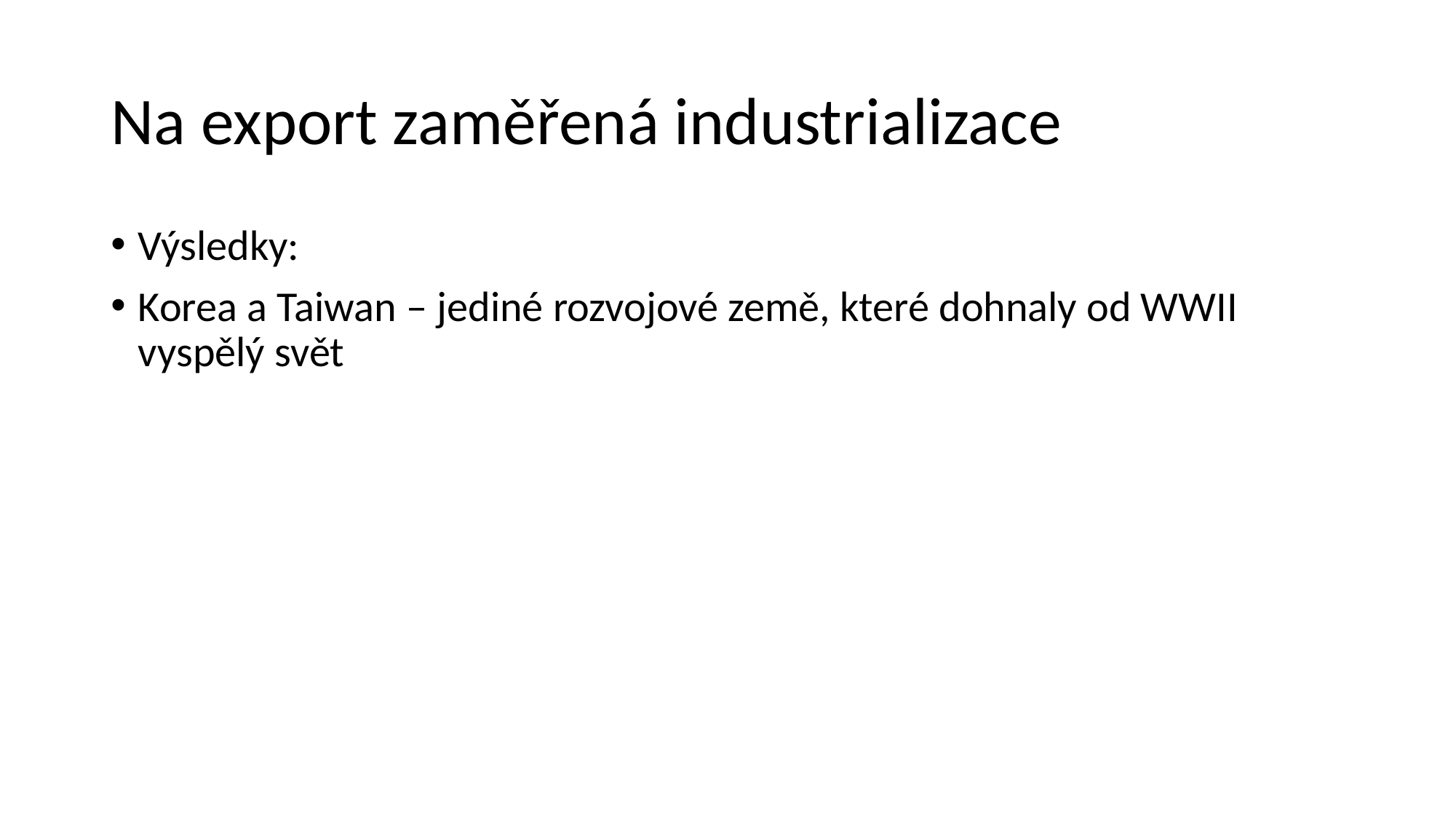

# Na export zaměřená industrializace
Výsledky:
Korea a Taiwan – jediné rozvojové země, které dohnaly od WWII vyspělý svět